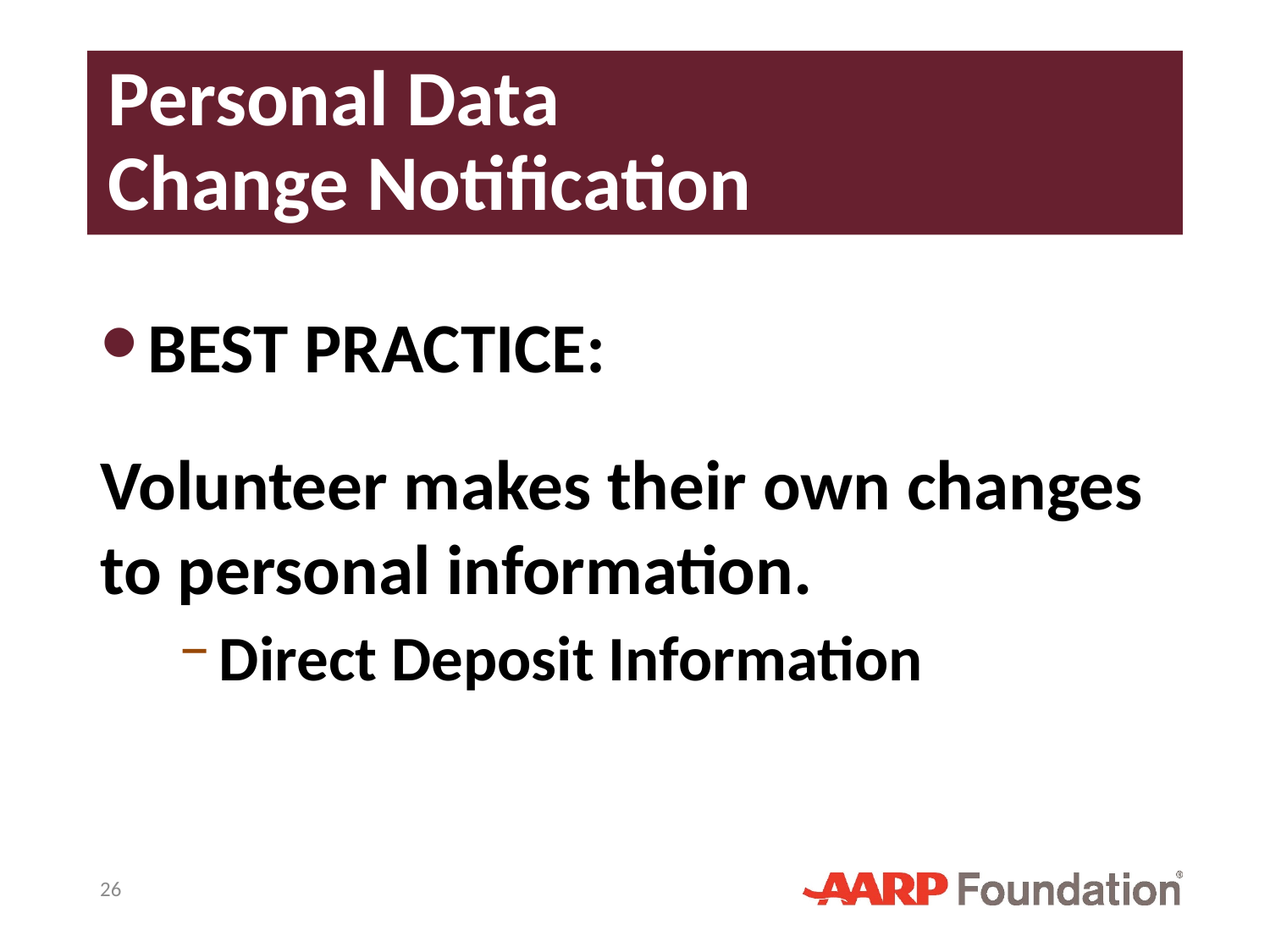

# Personal Data Change Notification
BEST PRACTICE:

Volunteer makes their own changes to personal information.
Direct Deposit Information
26